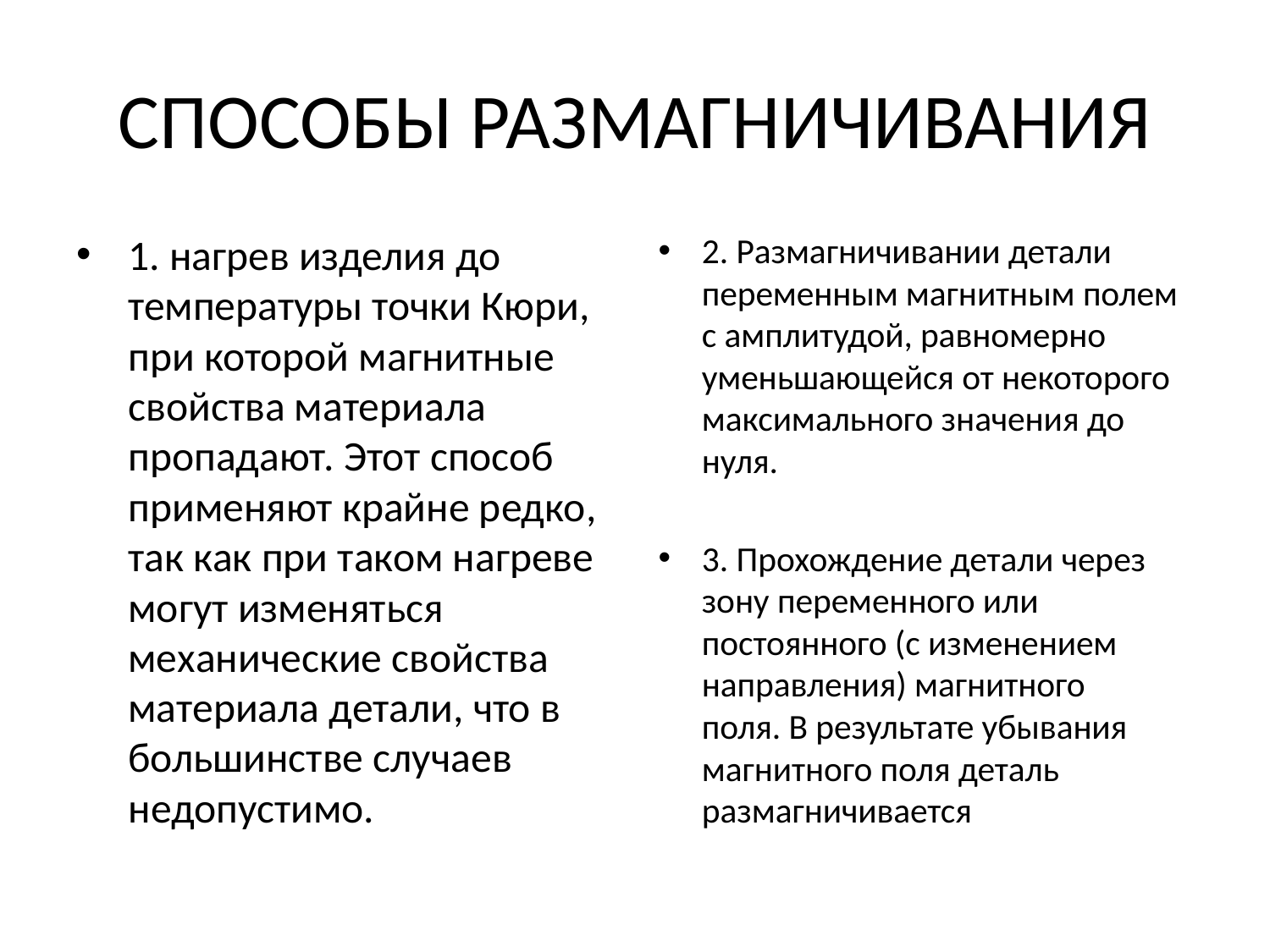

# СПОСОБЫ РАЗМАГНИЧИВАНИЯ
1. нагрев изделия до температуры точки Кюри, при которой магнитные свойства материала пропадают. Этот способ применяют крайне редко, так как при таком нагреве могут изменяться механические свойства материала детали, что в большинстве случаев недопустимо.
2. Размагничивании детали переменным магнитным полем с амплитудой, равномерно уменьшающейся от некоторого максимального значения до нуля.

3. Прохождение детали через зону переменного или постоянного (с изменением направления) магнитного поля. В результате убывания магнитного поля деталь размагничивается